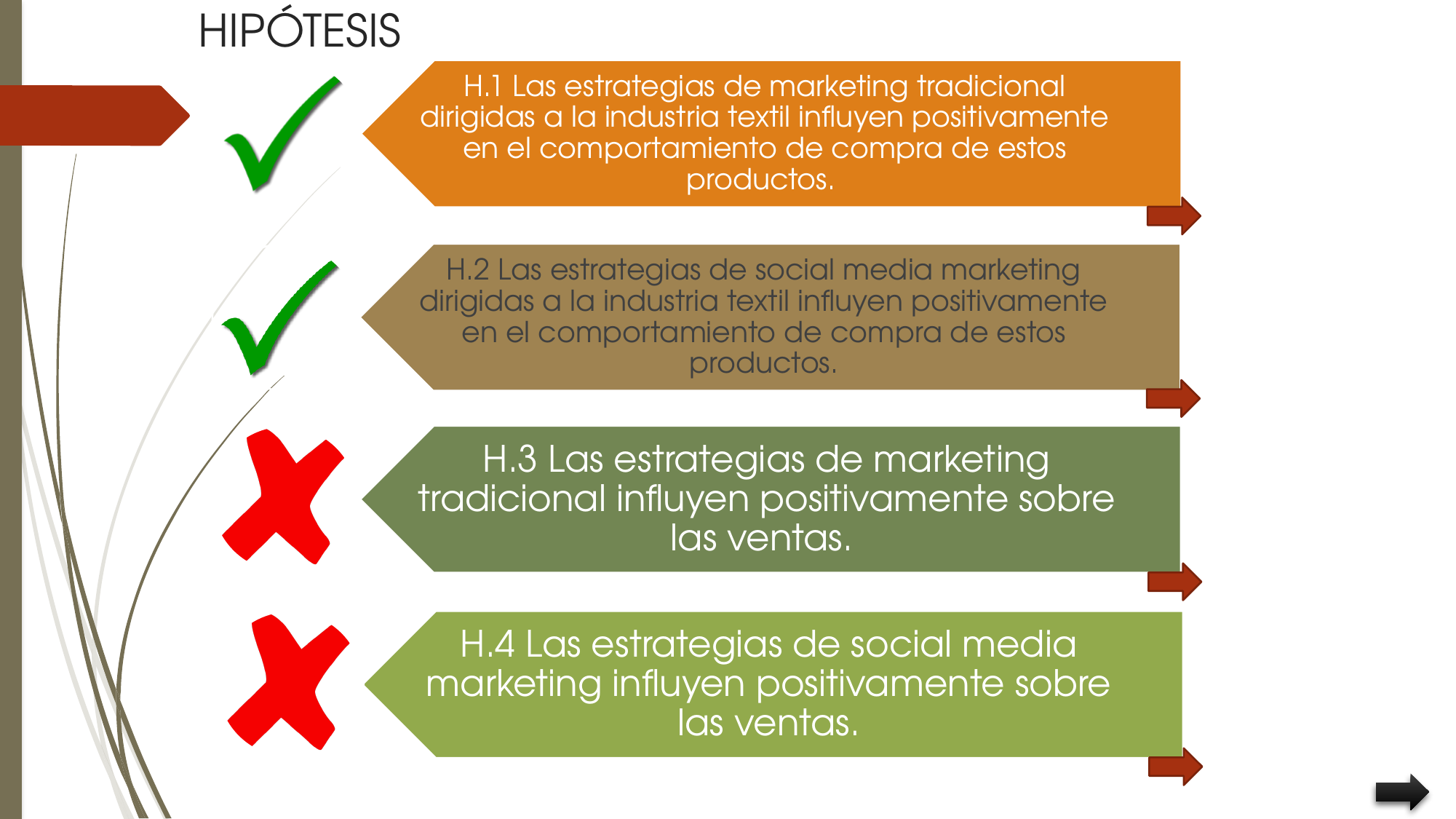

# HIPÓTESIS
H.1 Las estrategias de marketing tradicional dirigidas a la industria textil influyen positivamente en el comportamiento de compra de estos productos.

H.2 Las estrategias de social media marketing dirigidas a la industria textil influyen positivamente en el comportamiento de compra de estos productos.

H.3 Las estrategias de marketing tradicional influyen positivamente sobre las ventas.

H.4 Las estrategias de social media marketing influyen positivamente sobre las ventas.